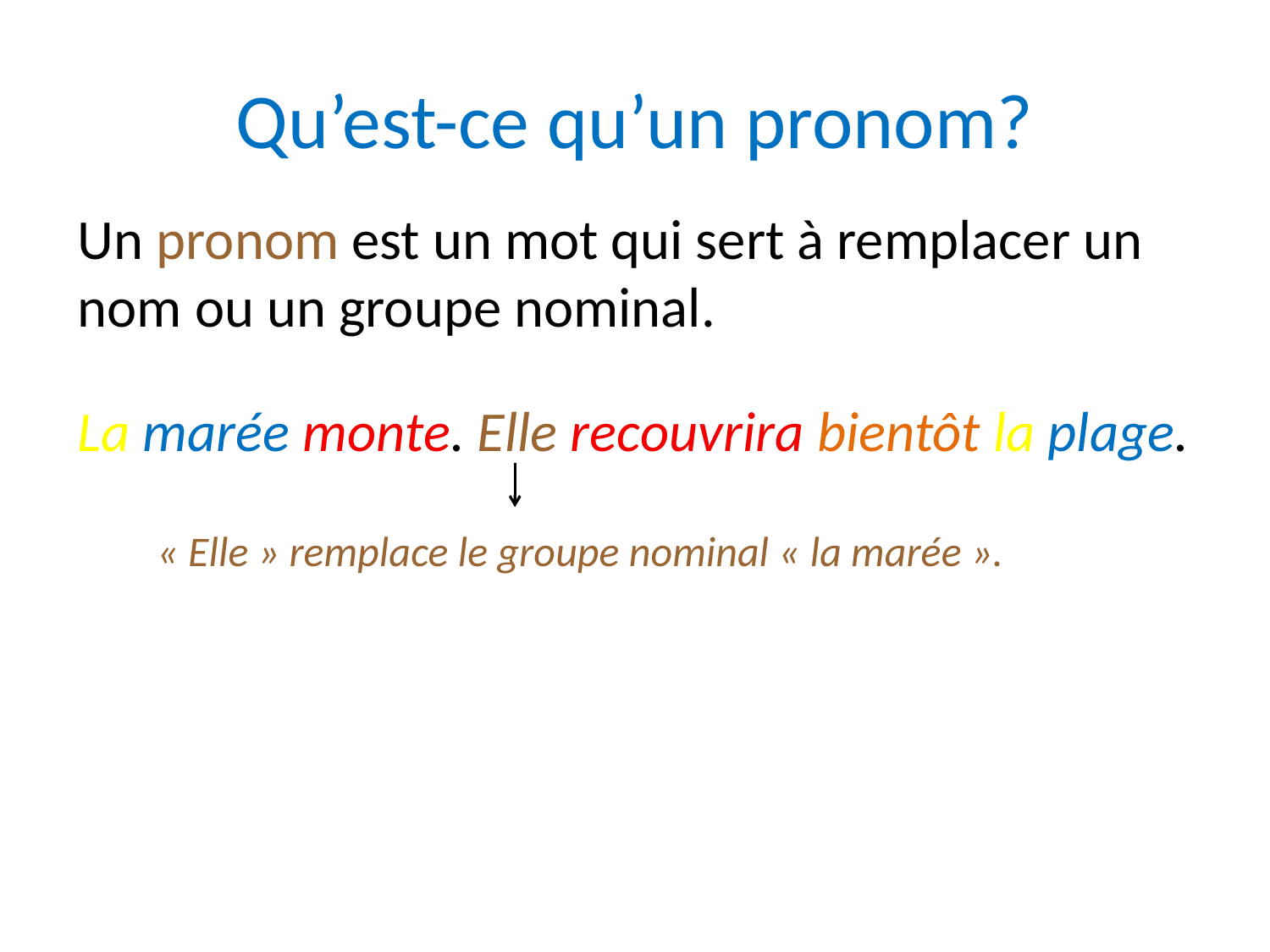

# Qu’est-ce qu’un pronom?
Un pronom est un mot qui sert à remplacer un nom ou un groupe nominal.

La marée monte. Elle recouvrira bientôt la plage.
 « Elle » remplace le groupe nominal « la marée ».